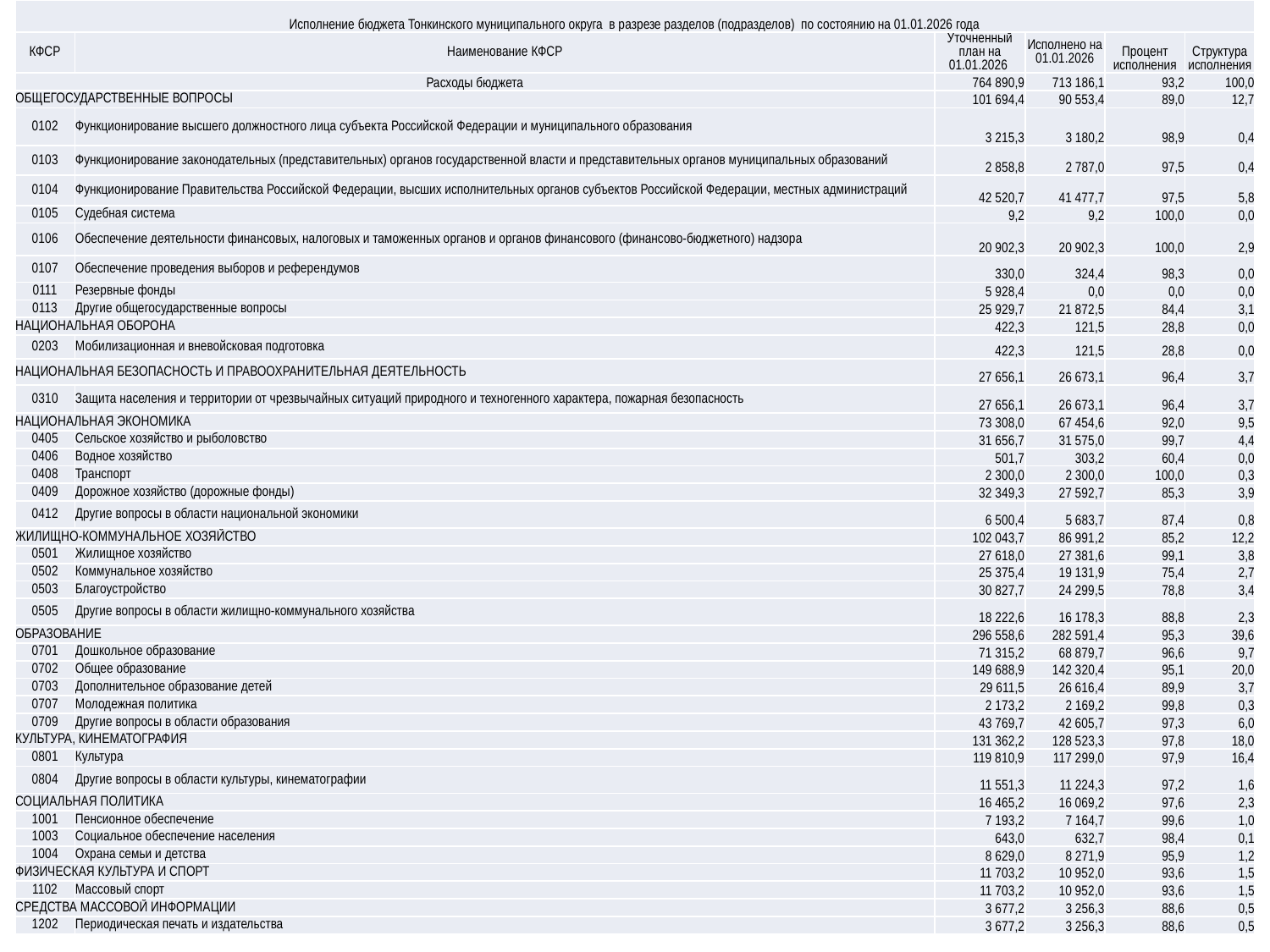

| Исполнение бюджета Тонкинского муниципального округа в разрезе разделов (подразделов) по состоянию на 01.01.2026 года |  |  |  |  |  |
| --- | --- | --- | --- | --- | --- |
| КФСР | Наименование КФСР | Уточненный план на 01.01.2026 | Исполнено на 01.01.2026 | Процент исполнения | Структура исполнения |
| Расходы бюджета |  | 764 890,9 | 713 186,1 | 93,2 | 100,0 |
| ОБЩЕГОСУДАРСТВЕННЫЕ ВОПРОСЫ |  | 101 694,4 | 90 553,4 | 89,0 | 12,7 |
| 0102 | Функционирование высшего должностного лица субъекта Российской Федерации и муниципального образования | 3 215,3 | 3 180,2 | 98,9 | 0,4 |
| 0103 | Функционирование законодательных (представительных) органов государственной власти и представительных органов муниципальных образований | 2 858,8 | 2 787,0 | 97,5 | 0,4 |
| 0104 | Функционирование Правительства Российской Федерации, высших исполнительных органов субъектов Российской Федерации, местных администраций | 42 520,7 | 41 477,7 | 97,5 | 5,8 |
| 0105 | Судебная система | 9,2 | 9,2 | 100,0 | 0,0 |
| 0106 | Обеспечение деятельности финансовых, налоговых и таможенных органов и органов финансового (финансово-бюджетного) надзора | 20 902,3 | 20 902,3 | 100,0 | 2,9 |
| 0107 | Обеспечение проведения выборов и референдумов | 330,0 | 324,4 | 98,3 | 0,0 |
| 0111 | Резервные фонды | 5 928,4 | 0,0 | 0,0 | 0,0 |
| 0113 | Другие общегосударственные вопросы | 25 929,7 | 21 872,5 | 84,4 | 3,1 |
| НАЦИОНАЛЬНАЯ ОБОРОНА |  | 422,3 | 121,5 | 28,8 | 0,0 |
| 0203 | Мобилизационная и вневойсковая подготовка | 422,3 | 121,5 | 28,8 | 0,0 |
| НАЦИОНАЛЬНАЯ БЕЗОПАСНОСТЬ И ПРАВООХРАНИТЕЛЬНАЯ ДЕЯТЕЛЬНОСТЬ |  | 27 656,1 | 26 673,1 | 96,4 | 3,7 |
| 0310 | Защита населения и территории от чрезвычайных ситуаций природного и техногенного характера, пожарная безопасность | 27 656,1 | 26 673,1 | 96,4 | 3,7 |
| НАЦИОНАЛЬНАЯ ЭКОНОМИКА |  | 73 308,0 | 67 454,6 | 92,0 | 9,5 |
| 0405 | Сельское хозяйство и рыболовство | 31 656,7 | 31 575,0 | 99,7 | 4,4 |
| 0406 | Водное хозяйство | 501,7 | 303,2 | 60,4 | 0,0 |
| 0408 | Транспорт | 2 300,0 | 2 300,0 | 100,0 | 0,3 |
| 0409 | Дорожное хозяйство (дорожные фонды) | 32 349,3 | 27 592,7 | 85,3 | 3,9 |
| 0412 | Другие вопросы в области национальной экономики | 6 500,4 | 5 683,7 | 87,4 | 0,8 |
| ЖИЛИЩНО-КОММУНАЛЬНОЕ ХОЗЯЙСТВО |  | 102 043,7 | 86 991,2 | 85,2 | 12,2 |
| 0501 | Жилищное хозяйство | 27 618,0 | 27 381,6 | 99,1 | 3,8 |
| 0502 | Коммунальное хозяйство | 25 375,4 | 19 131,9 | 75,4 | 2,7 |
| 0503 | Благоустройство | 30 827,7 | 24 299,5 | 78,8 | 3,4 |
| 0505 | Другие вопросы в области жилищно-коммунального хозяйства | 18 222,6 | 16 178,3 | 88,8 | 2,3 |
| ОБРАЗОВАНИЕ |  | 296 558,6 | 282 591,4 | 95,3 | 39,6 |
| 0701 | Дошкольное образование | 71 315,2 | 68 879,7 | 96,6 | 9,7 |
| 0702 | Общее образование | 149 688,9 | 142 320,4 | 95,1 | 20,0 |
| 0703 | Дополнительное образование детей | 29 611,5 | 26 616,4 | 89,9 | 3,7 |
| 0707 | Молодежная политика | 2 173,2 | 2 169,2 | 99,8 | 0,3 |
| 0709 | Другие вопросы в области образования | 43 769,7 | 42 605,7 | 97,3 | 6,0 |
| КУЛЬТУРА, КИНЕМАТОГРАФИЯ |  | 131 362,2 | 128 523,3 | 97,8 | 18,0 |
| 0801 | Культура | 119 810,9 | 117 299,0 | 97,9 | 16,4 |
| 0804 | Другие вопросы в области культуры, кинематографии | 11 551,3 | 11 224,3 | 97,2 | 1,6 |
| СОЦИАЛЬНАЯ ПОЛИТИКА |  | 16 465,2 | 16 069,2 | 97,6 | 2,3 |
| 1001 | Пенсионное обеспечение | 7 193,2 | 7 164,7 | 99,6 | 1,0 |
| 1003 | Социальное обеспечение населения | 643,0 | 632,7 | 98,4 | 0,1 |
| 1004 | Охрана семьи и детства | 8 629,0 | 8 271,9 | 95,9 | 1,2 |
| ФИЗИЧЕСКАЯ КУЛЬТУРА И СПОРТ |  | 11 703,2 | 10 952,0 | 93,6 | 1,5 |
| 1102 | Массовый спорт | 11 703,2 | 10 952,0 | 93,6 | 1,5 |
| СРЕДСТВА МАССОВОЙ ИНФОРМАЦИИ |  | 3 677,2 | 3 256,3 | 88,6 | 0,5 |
| 1202 | Периодическая печать и издательства | 3 677,2 | 3 256,3 | 88,6 | 0,5 |